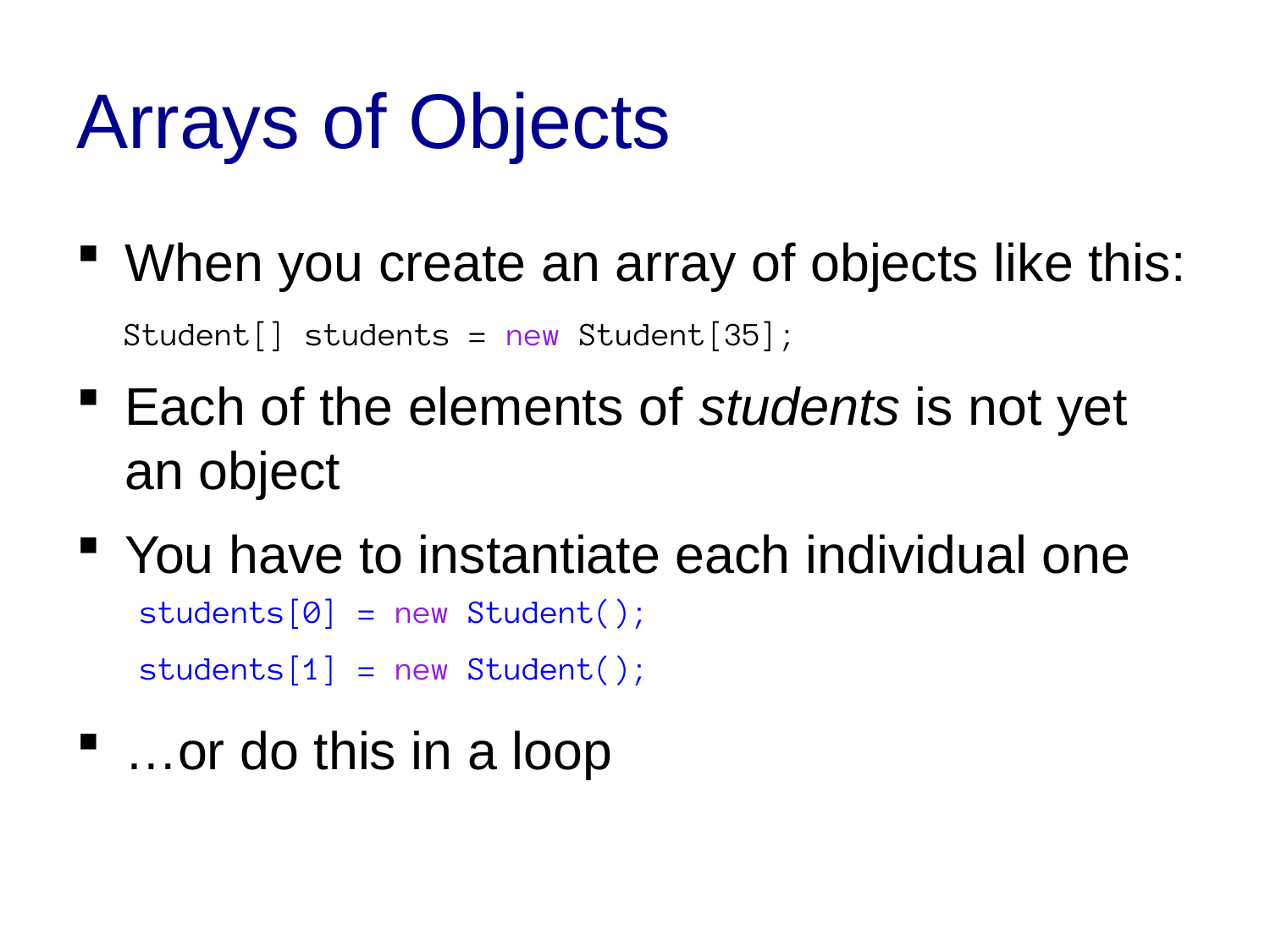

# Arrays of Objects
When you create an array of objects like this:
	Student[] students = new Student[35];
Each of the elements of students is not yet an object
You have to instantiate each individual one
students[0] = new Student();
students[1] = new Student();
…or do this in a loop